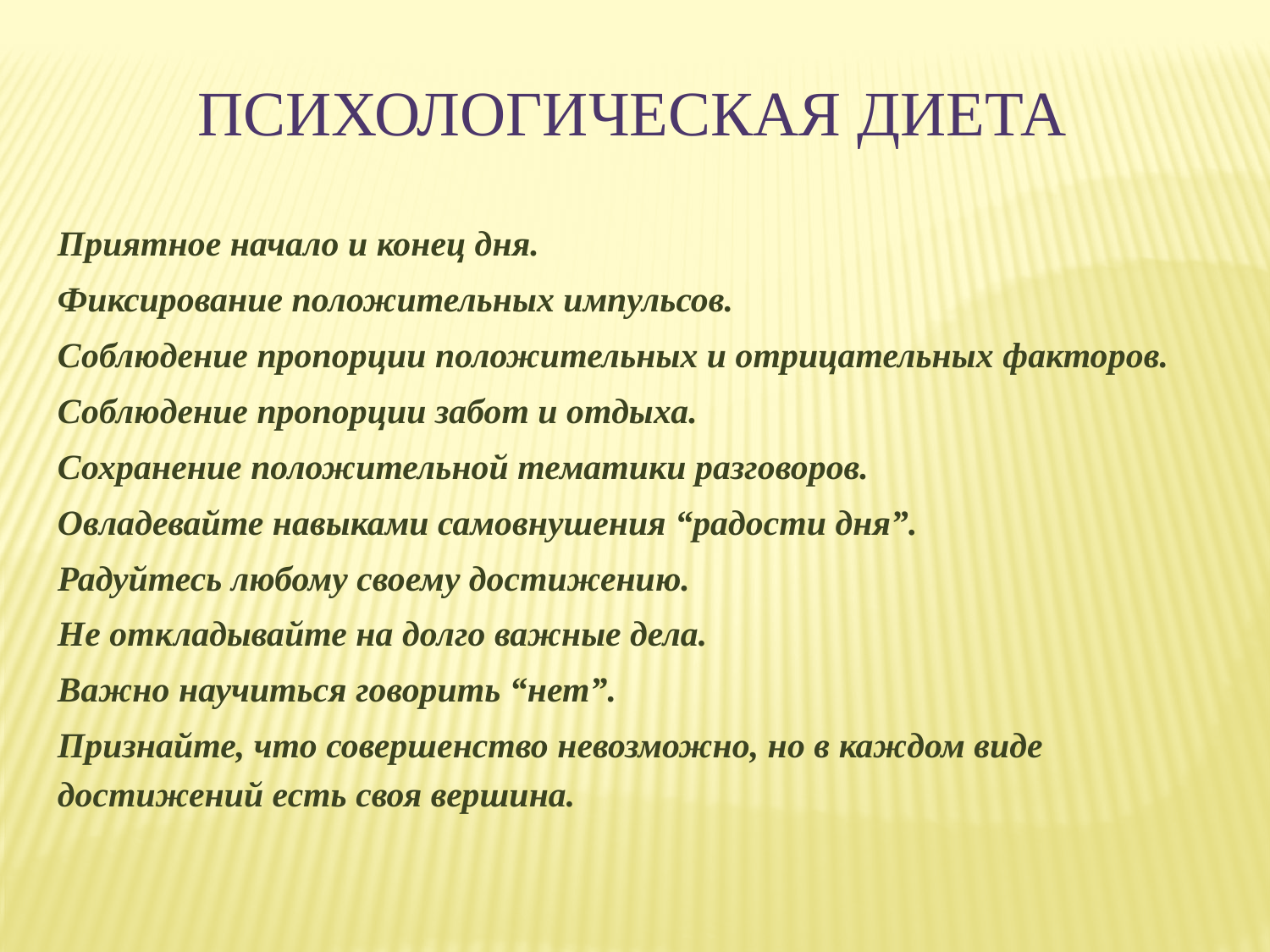

# Психологическая диета
Приятное начало и конец дня.
Фиксирование положительных импульсов.
Соблюдение пропорции положительных и отрицательных факторов.
Соблюдение пропорции забот и отдыха.
Сохранение положительной тематики разговоров.
Овладевайте навыками самовнушения “радости дня”.
Радуйтесь любому своему достижению.
Не откладывайте на долго важные дела.
Важно научиться говорить “нет”.
Признайте, что совершенство невозможно, но в каждом виде достижений есть своя вершина.